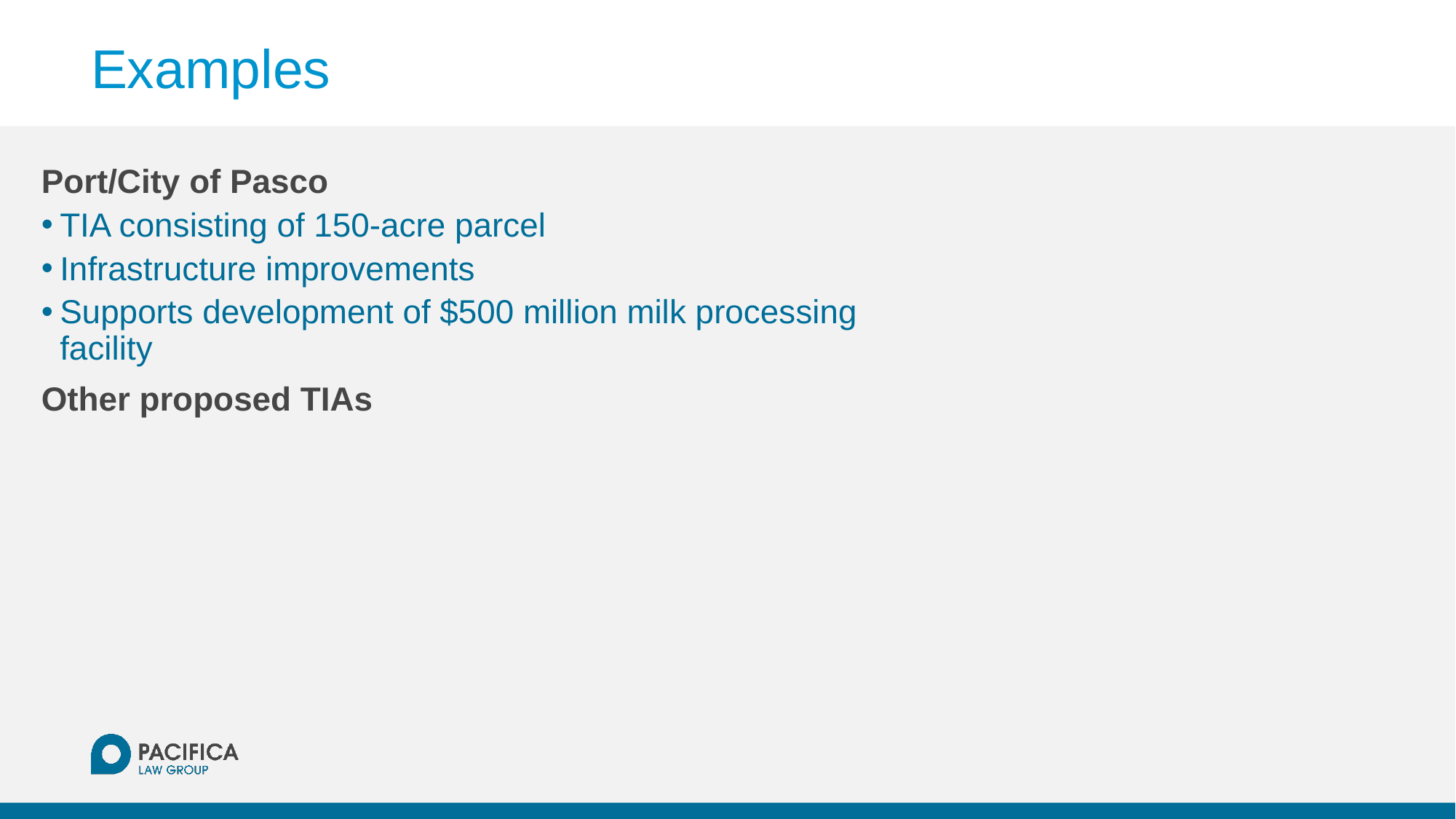

# Examples
Port/City of Pasco
TIA consisting of 150-acre parcel
Infrastructure improvements
Supports development of $500 million milk processing facility
Other proposed TIAs